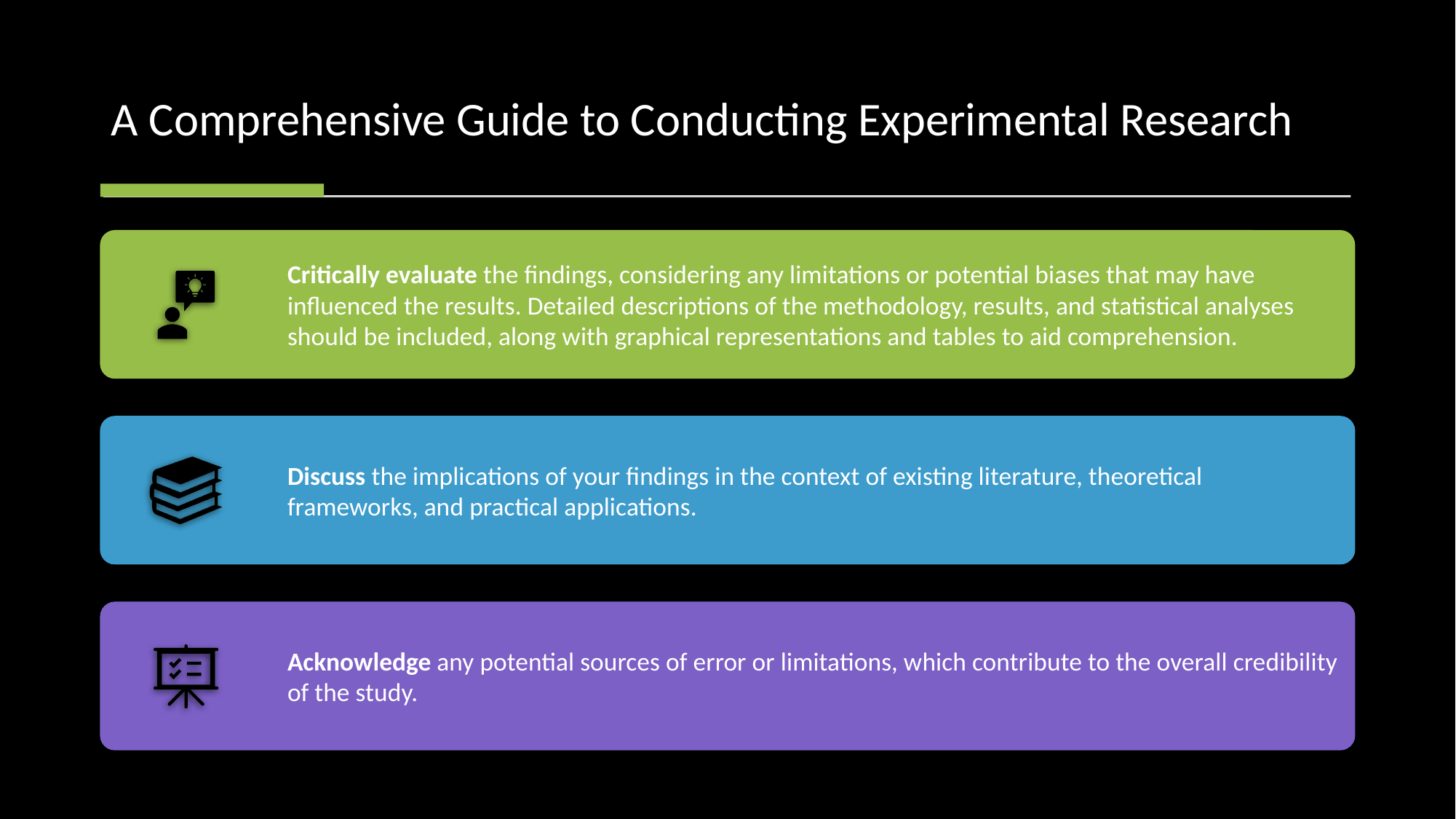

# A Comprehensive Guide to Conducting Experimental Research

Critically evaluate the findings, considering any limitations or potential biases that may have influenced the results. Detailed descriptions of the methodology, results, and statistical analyses should be included, along with graphical representations and tables to aid comprehension.
Discuss the implications of your findings in the context of existing literature, theoretical frameworks, and practical applications.
Acknowledge any potential sources of error or limitations, which contribute to the overall credibility of the study.